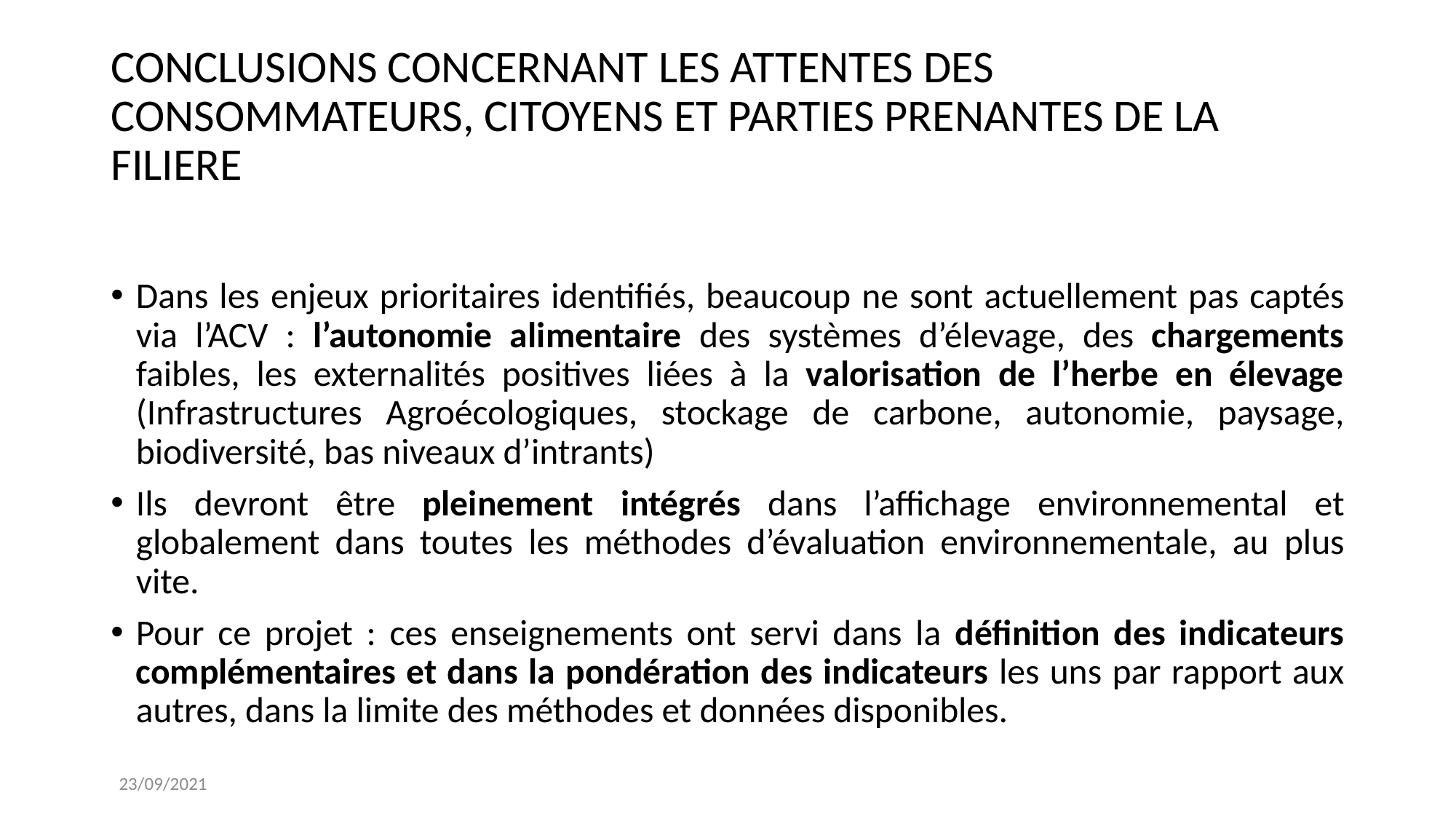

# CONCLUSIONS CONCERNANT LES ATTENTES DES CONSOMMATEURS, CITOYENS ET PARTIES PRENANTES DE LA FILIERE
Dans les enjeux prioritaires identifiés, beaucoup ne sont actuellement pas captés via l’ACV : l’autonomie alimentaire des systèmes d’élevage, des chargements faibles, les externalités positives liées à la valorisation de l’herbe en élevage (Infrastructures Agroécologiques, stockage de carbone, autonomie, paysage, biodiversité, bas niveaux d’intrants)
Ils devront être pleinement intégrés dans l’affichage environnemental et globalement dans toutes les méthodes d’évaluation environnementale, au plus vite.
Pour ce projet : ces enseignements ont servi dans la définition des indicateurs complémentaires et dans la pondération des indicateurs les uns par rapport aux autres, dans la limite des méthodes et données disponibles.

23/09/2021